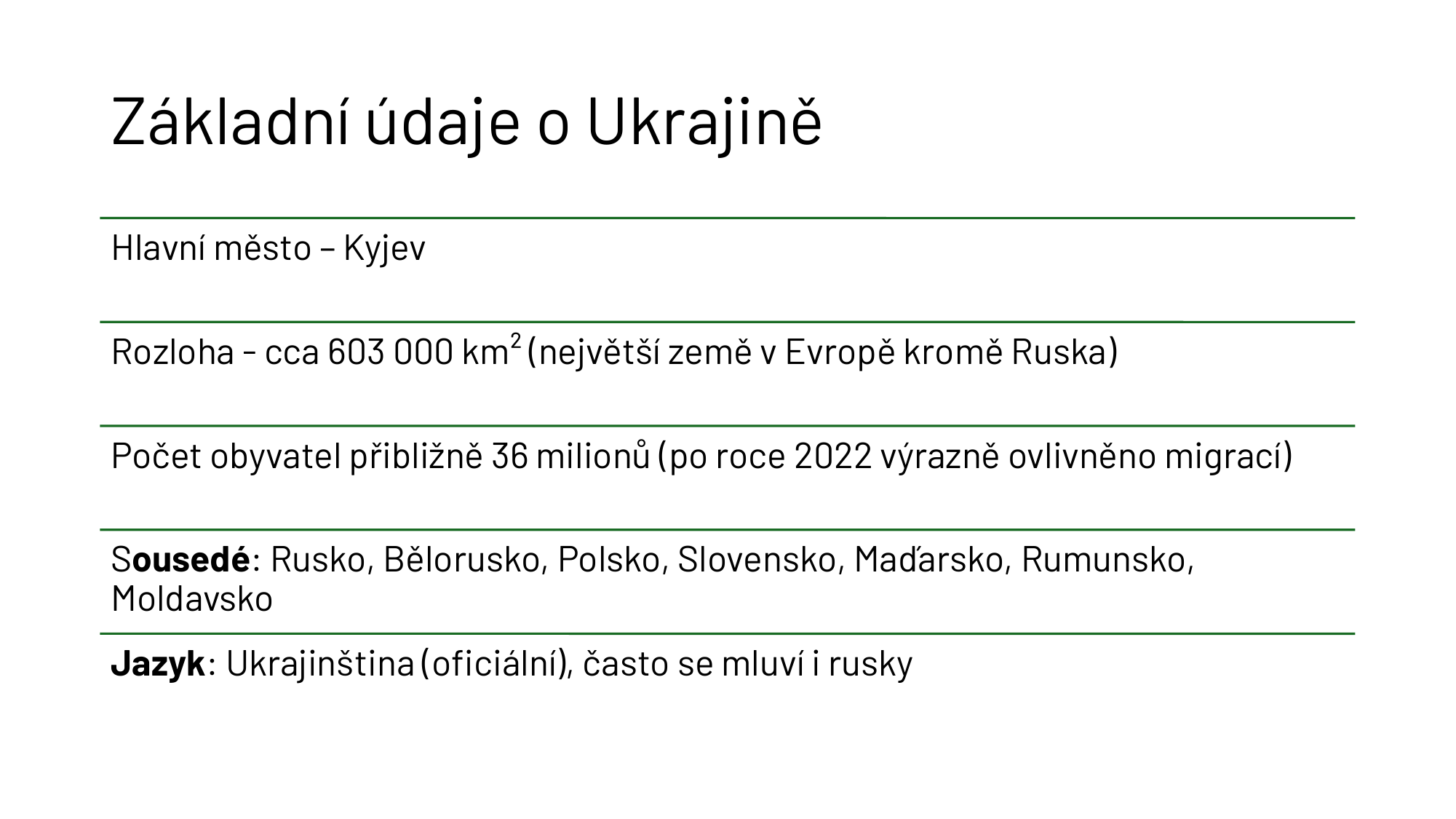

# Základní údaje o Ukrajině
Hlavní město – Kyjev
Rozloha - cca 603 000 km² (největší země v Evropě kromě Ruska)
Počet obyvatel přibližně 36 milionů (po roce 2022 výrazně ovlivněno migrací)
Sousedé: Rusko, Bělorusko, Polsko, Slovensko, Maďarsko, Rumunsko, Moldavsko
Jazyk: Ukrajinština (oficiální), často se mluví i rusky